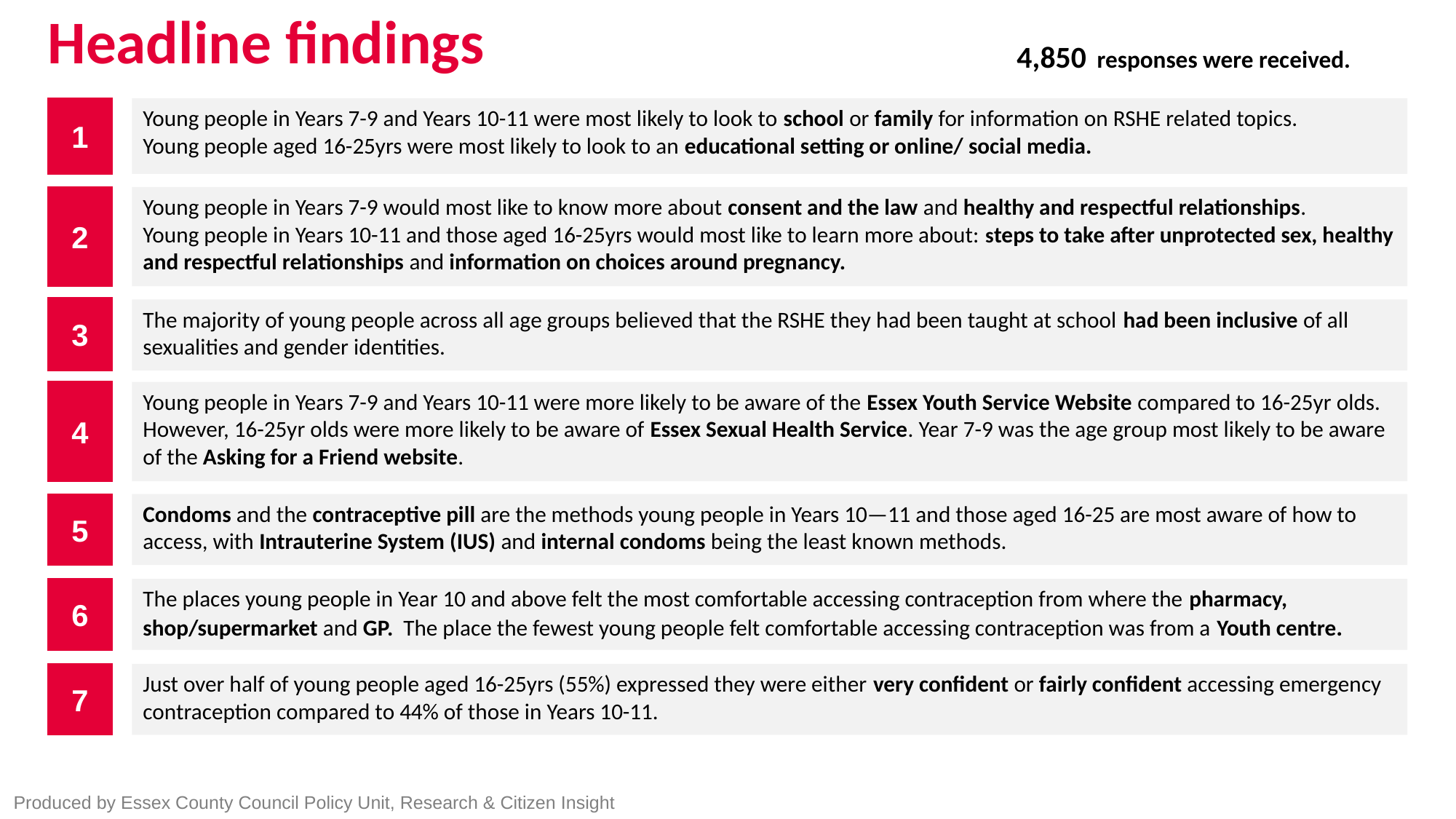

# Headline findings
4,850  responses were received.
1
Young people in Years 7-9 and Years 10-11 were most likely to look to school or family for information on RSHE related topics.
Young people aged 16-25yrs were most likely to look to an educational setting or online/ social media.
2
Young people in Years 7-9 would most like to know more about consent and the law and healthy and respectful relationships.
Young people in Years 10-11 and those aged 16-25yrs would most like to learn more about: steps to take after unprotected sex, healthy and respectful relationships and information on choices around pregnancy.
3
The majority of young people across all age groups believed that the RSHE they had been taught at school had been inclusive of all sexualities and gender identities.
Young people in Years 7-9 and Years 10-11 were more likely to be aware of the Essex Youth Service Website compared to 16-25yr olds. However, 16-25yr olds were more likely to be aware of Essex Sexual Health Service. Year 7-9 was the age group most likely to be aware of the Asking for a Friend website.
4
5
Condoms and the contraceptive pill are the methods young people in Years 10—11 and those aged 16-25 are most aware of how to access, with Intrauterine System (IUS) and internal condoms being the least known methods.

6
The places young people in Year 10 and above felt the most comfortable accessing contraception from where the pharmacy, shop/supermarket and GP.  The place the fewest young people felt comfortable accessing contraception was from a Youth centre.
7
Just over half of young people aged 16-25yrs (55%) expressed they were either very confident or fairly confident accessing emergency contraception compared to 44% of those in Years 10-11.
Produced by Essex County Council Policy Unit, Research & Citizen Insight
23/06/2025
|   4